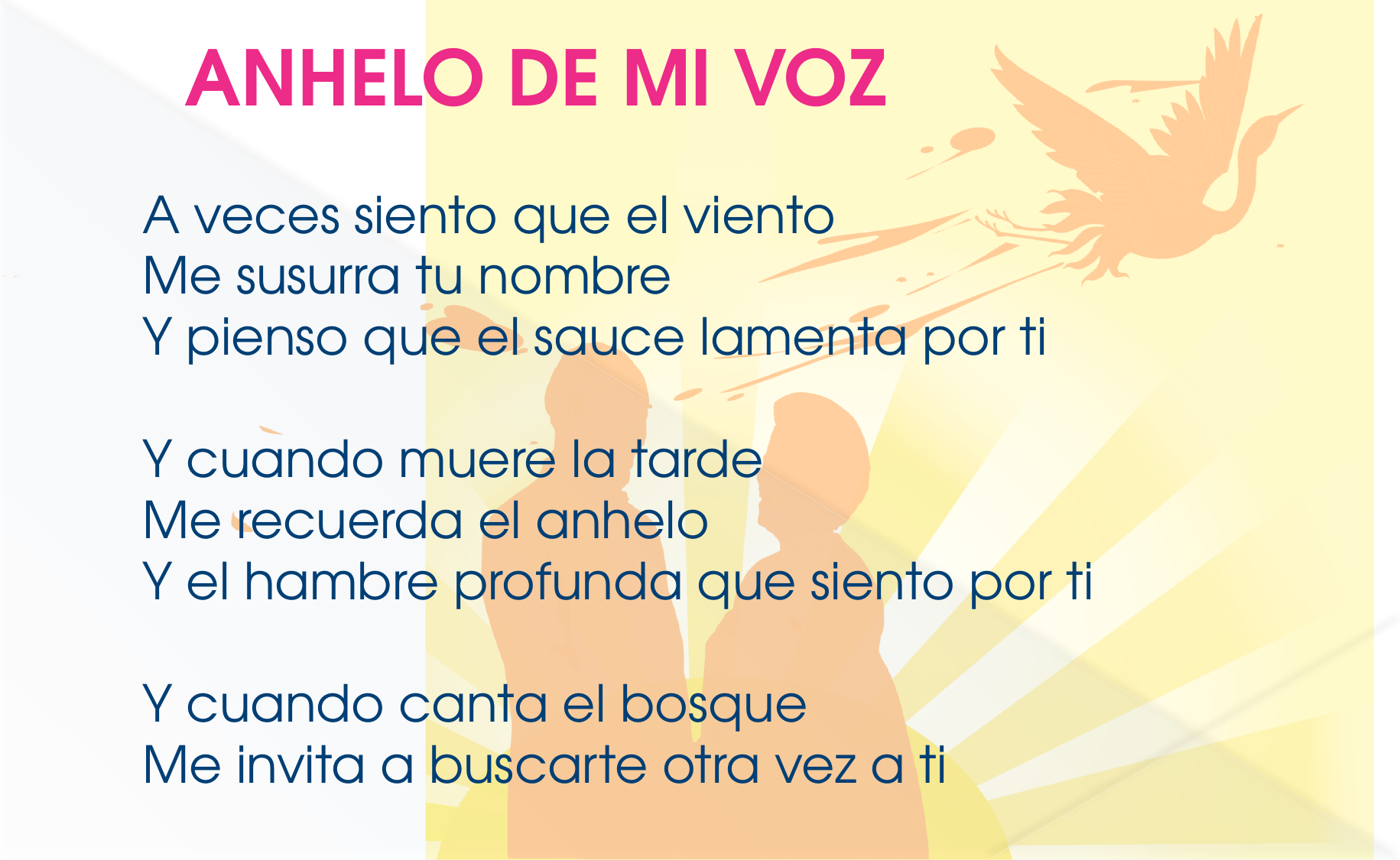

ANHELO DE MI VOZ

A veces siento que el viento
Me susurra tu nombre
Y pienso que el sauce lamenta por ti

Y cuando muere la tarde
Me recuerda el anhelo
Y el hambre profunda que siento por ti

Y cuando canta el bosque
Me invita a buscarte otra vez a ti